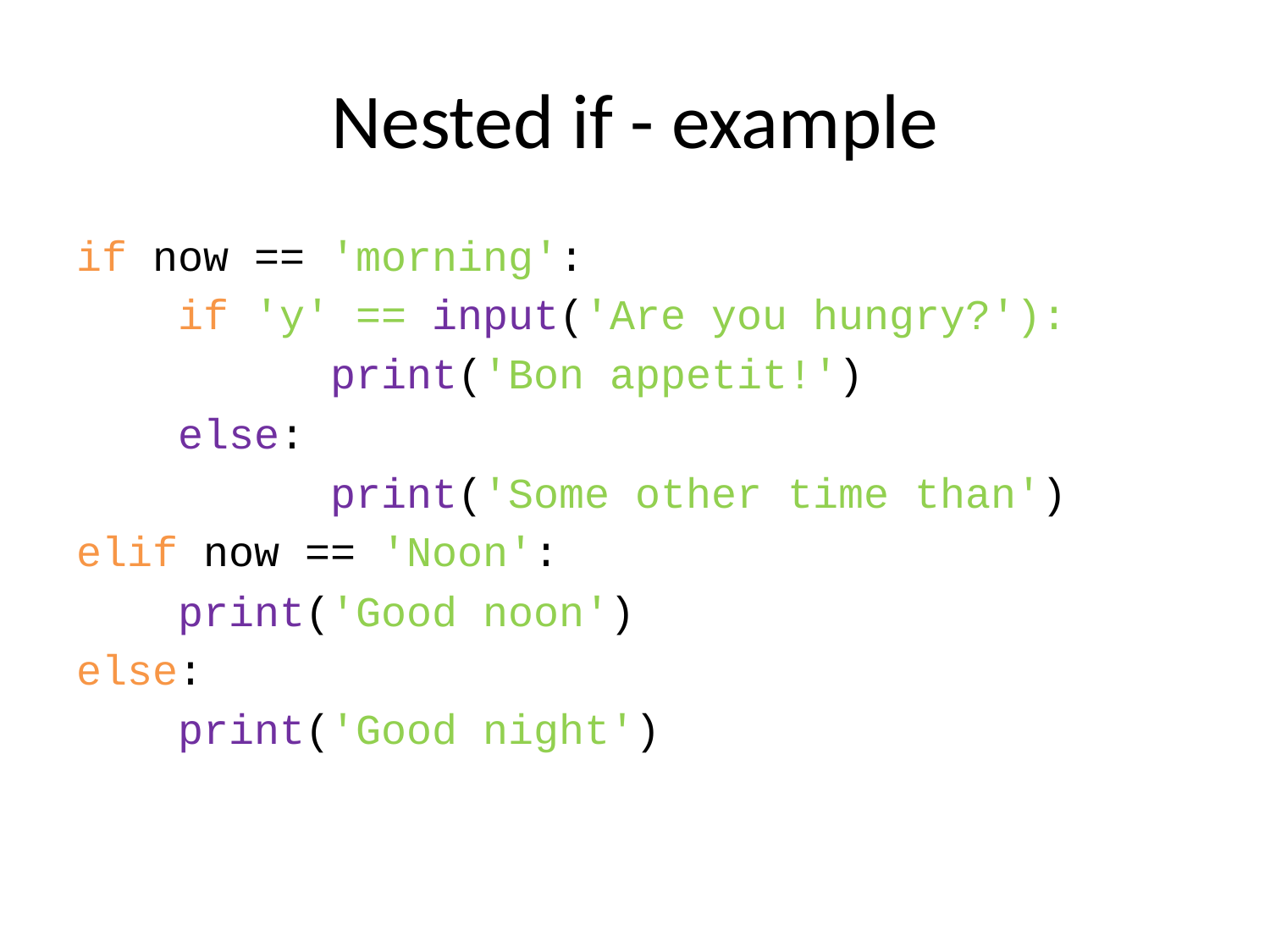

# Nested if - example
if now == 'morning':
    if 'y' == input('Are you hungry?'):
		print('Bon appetit!')
    else:
		print('Some other time than')
elif now == 'Noon':
    print('Good noon')
else:
    print('Good night')